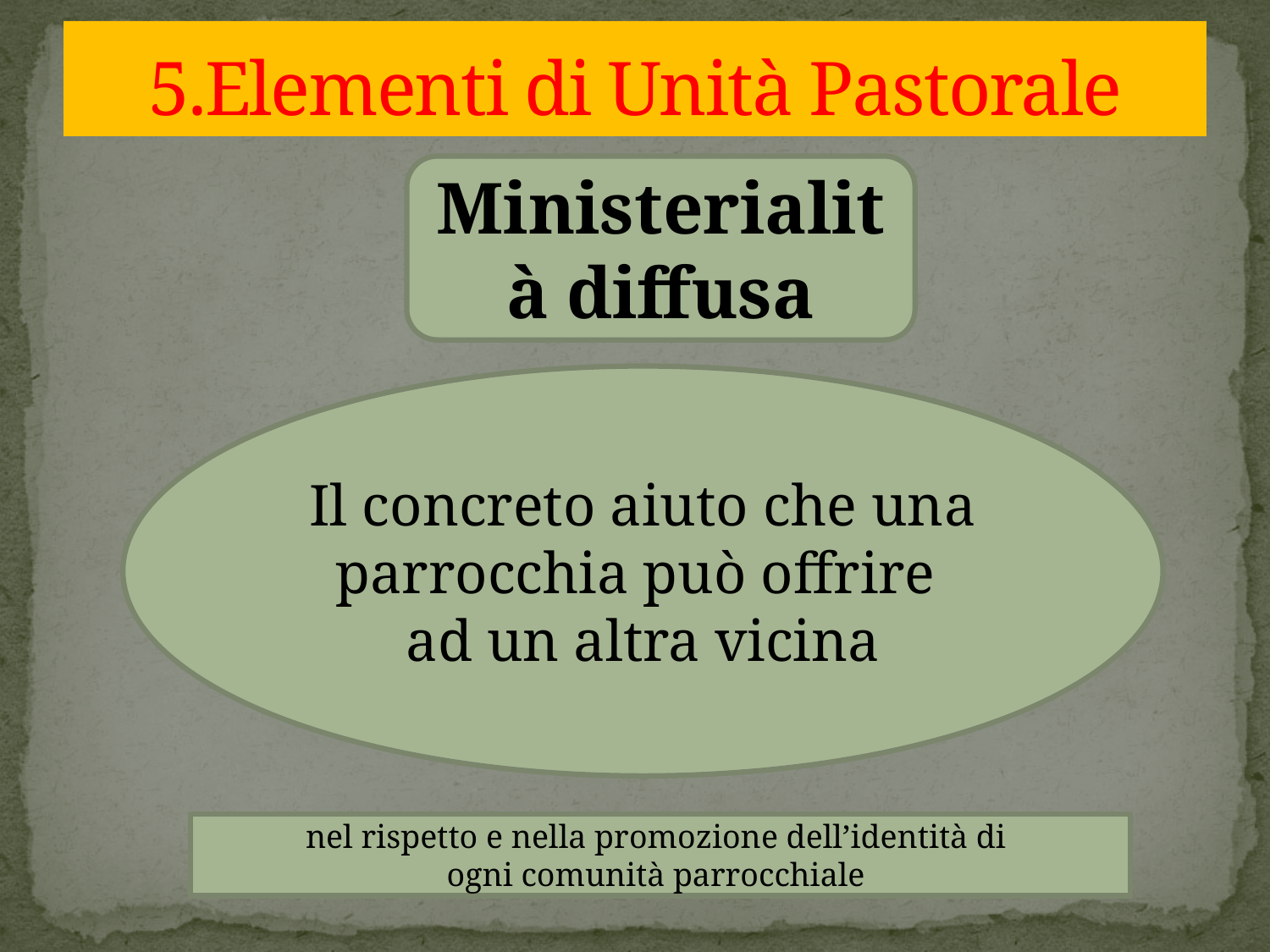

# 5.Elementi di Unità Pastorale

Ministerialità diffusa
Il concreto aiuto che una parrocchia può offrire  ad un altra vicina
nel rispetto e nella promozione dell’identità di
ogni comunità parrocchiale